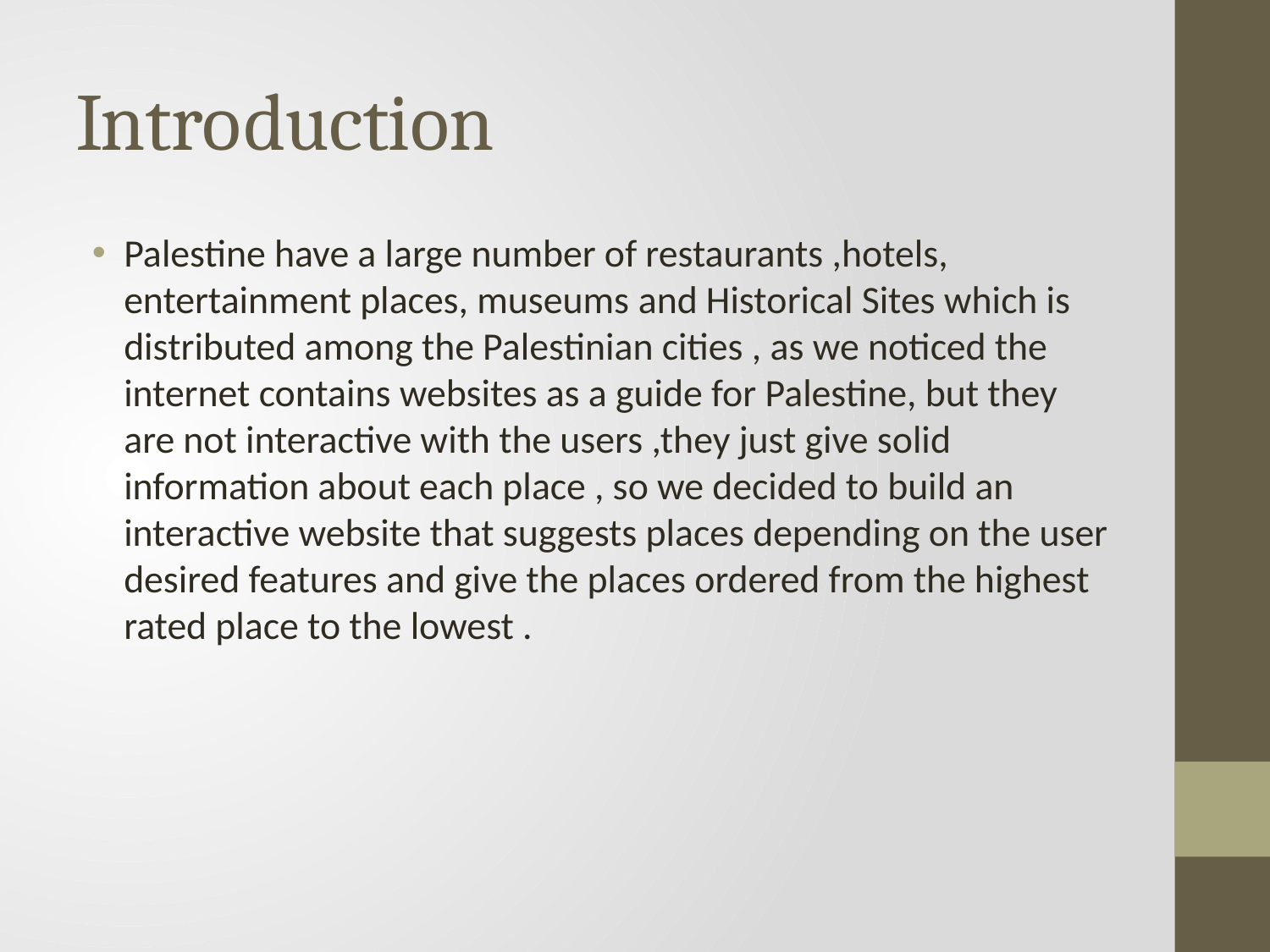

# Introduction
Palestine have a large number of restaurants ,hotels, entertainment places, museums and Historical Sites which is distributed among the Palestinian cities , as we noticed the internet contains websites as a guide for Palestine, but they are not interactive with the users ,they just give solid information about each place , so we decided to build an interactive website that suggests places depending on the user desired features and give the places ordered from the highest rated place to the lowest .